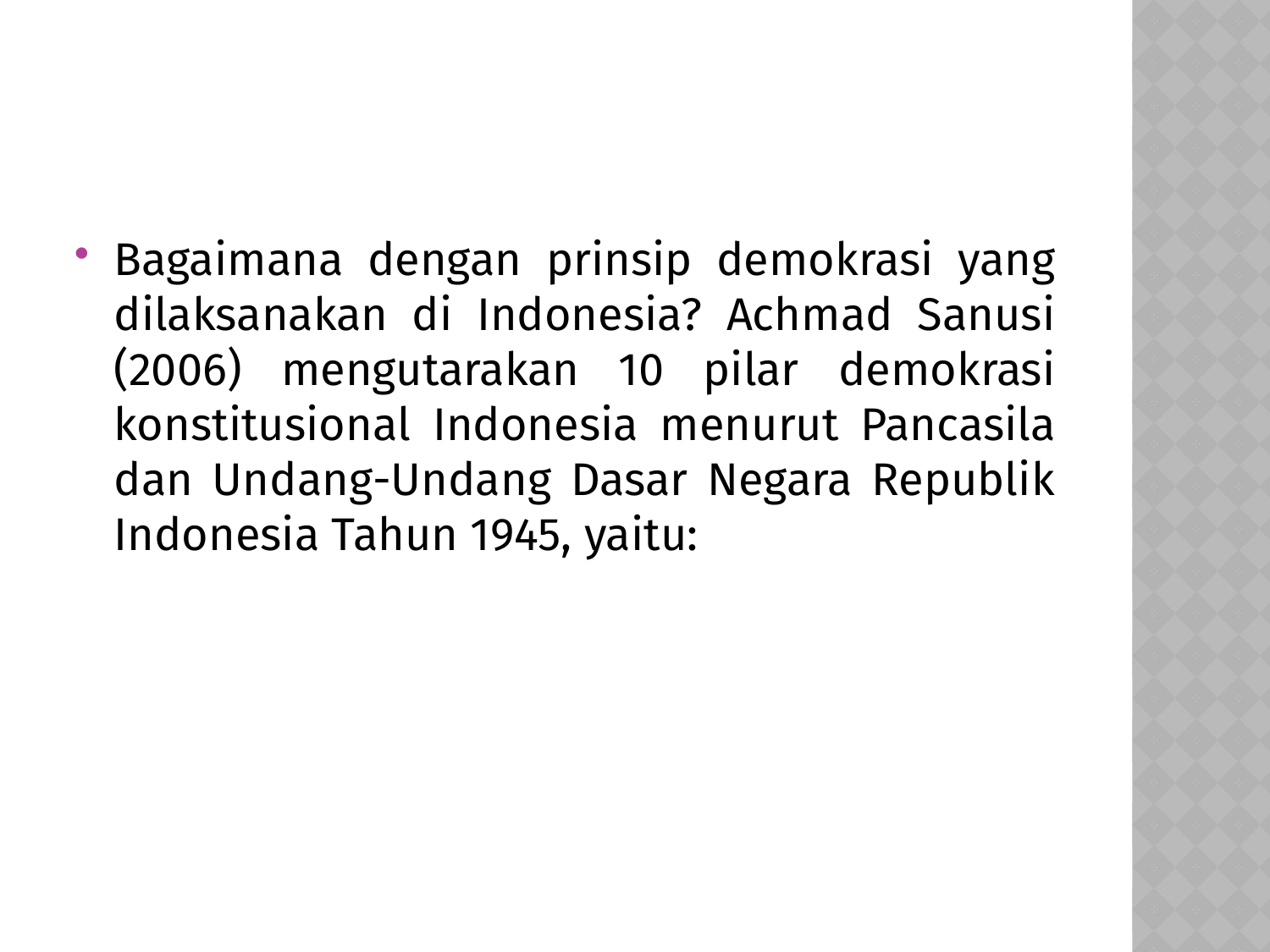

Bagaimana dengan prinsip demokrasi yang dilaksanakan di Indonesia? Achmad Sanusi (2006) mengutarakan 10 pilar demokrasi konstitusional Indonesia menurut Pancasila dan Undang-Undang Dasar Negara Republik Indonesia Tahun 1945, yaitu: